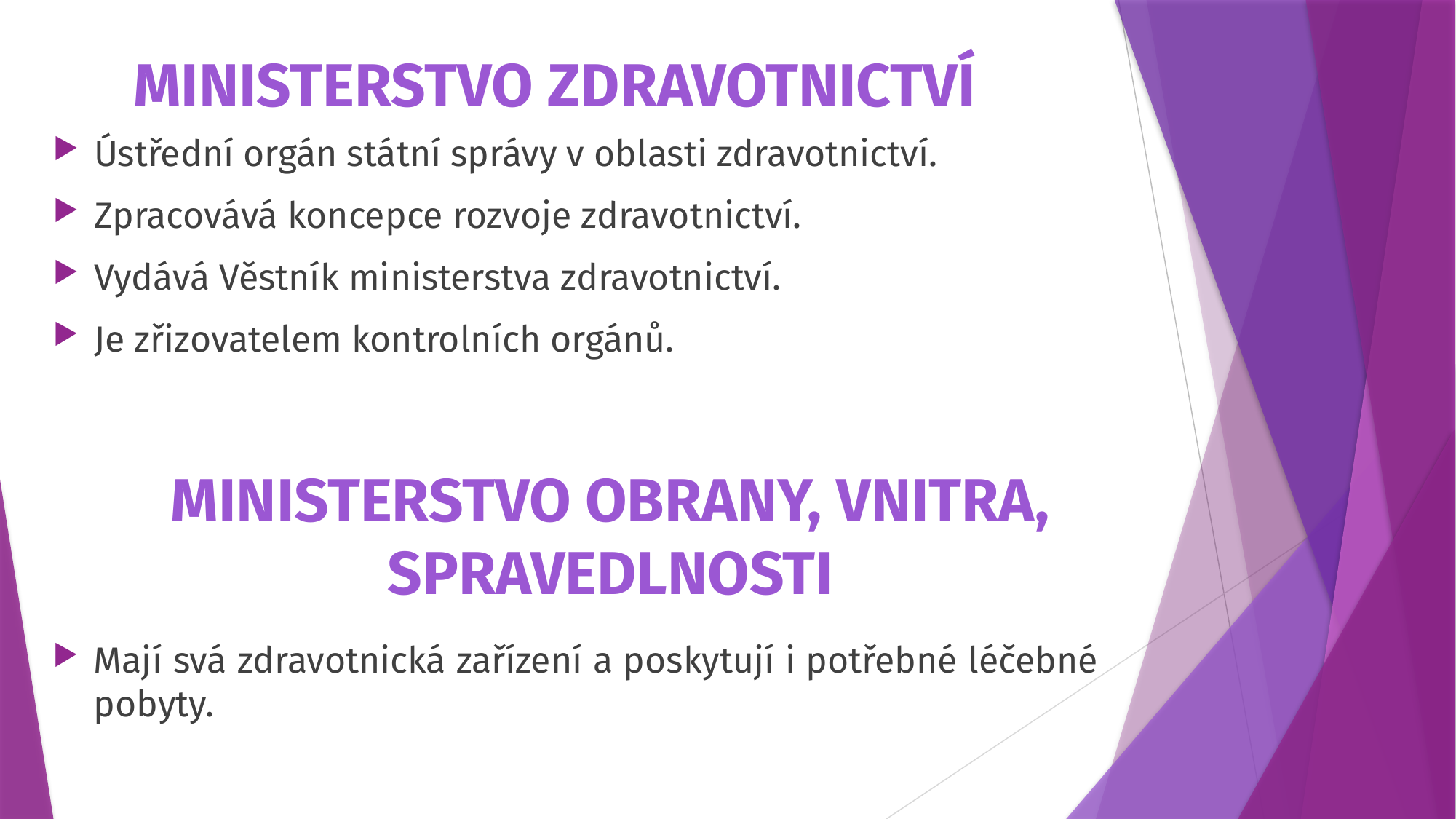

# MINISTERSTVO ZDRAVOTNICTVÍ
Ústřední orgán státní správy v oblasti zdravotnictví.
Zpracovává koncepce rozvoje zdravotnictví.
Vydává Věstník ministerstva zdravotnictví.
Je zřizovatelem kontrolních orgánů.
MINISTERSTVO OBRANY, VNITRA, SPRAVEDLNOSTI
Mají svá zdravotnická zařízení a poskytují i potřebné léčebné pobyty.